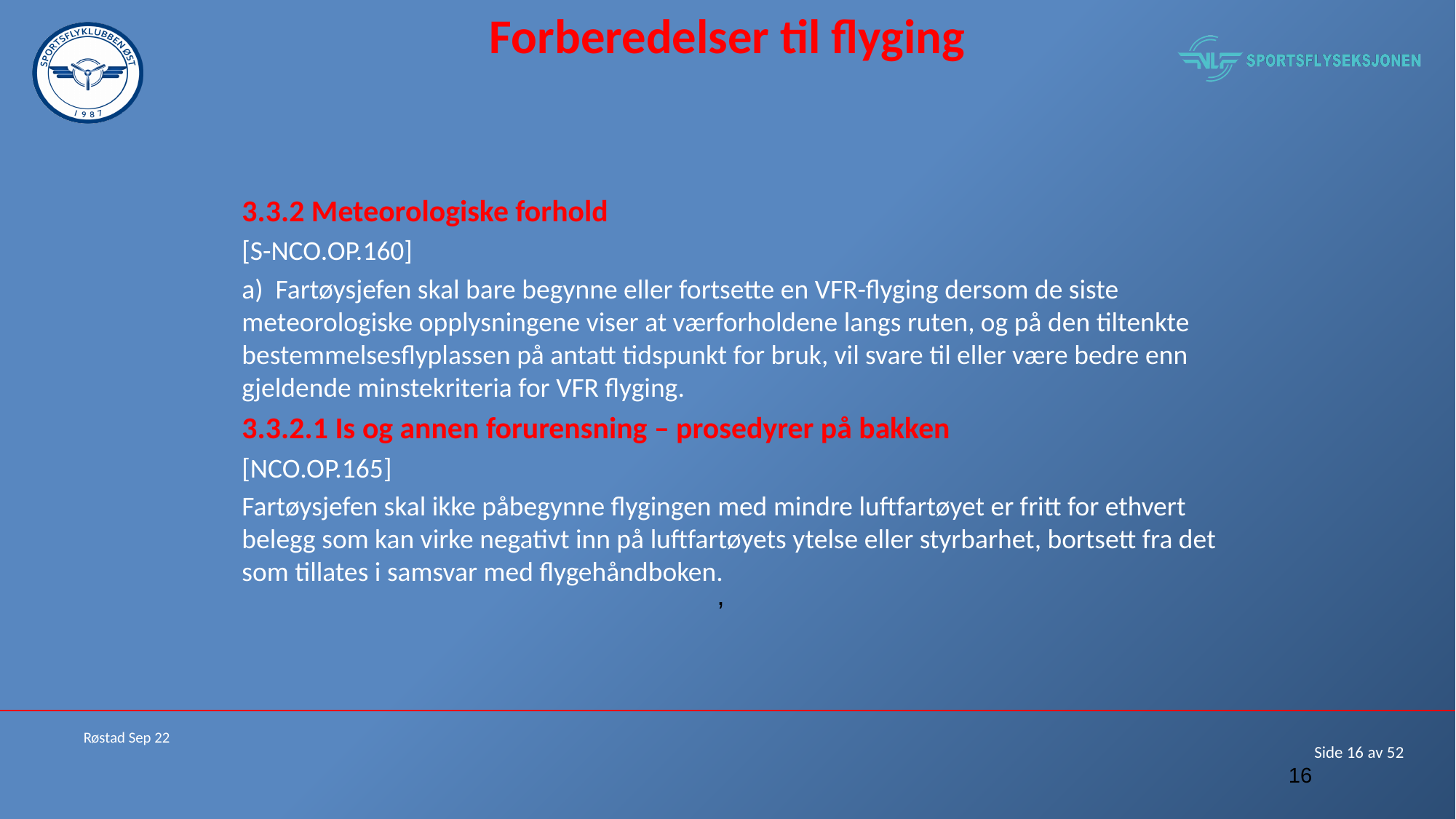

# Forberedelser til flyging
3.3.2 Meteorologiske forhold
[S-NCO.OP.160]
a)  Fartøysjefen skal bare begynne eller fortsette en VFR-flyging dersom de siste meteorologiske opplysningene viser at værforholdene langs ruten, og på den tiltenkte bestemmelsesflyplassen på antatt tidspunkt for bruk, vil svare til eller være bedre enn gjeldende minstekriteria for VFR flyging.
3.3.2.1 Is og annen forurensning – prosedyrer på bakken
[NCO.OP.165]
Fartøysjefen skal ikke påbegynne flygingen med mindre luftfartøyet er fritt for ethvert belegg som kan virke negativt inn på luftfartøyets ytelse eller styrbarhet, bortsett fra det som tillates i samsvar med flygehåndboken.
,
Røstad Sep 22
16